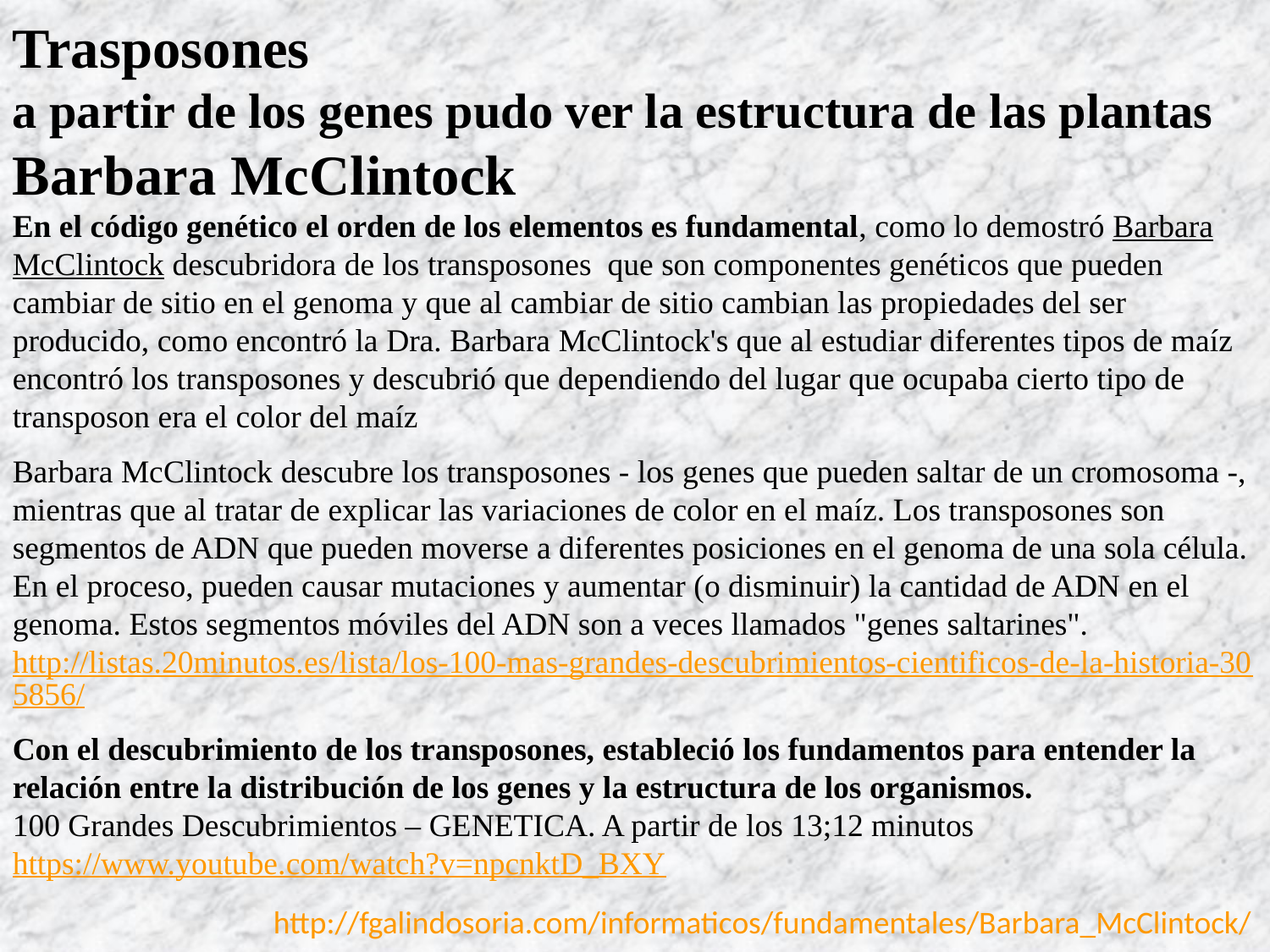

Trasposones
a partir de los genes pudo ver la estructura de las plantas
Barbara McClintock
En el código genético el orden de los elementos es fundamental, como lo demostró Barbara McClintock descubridora de los transposones  que son componentes genéticos que pueden cambiar de sitio en el genoma y que al cambiar de sitio cambian las propiedades del ser producido, como encontró la Dra. Barbara McClintock's que al estudiar diferentes tipos de maíz encontró los transposones y descubrió que dependiendo del lugar que ocupaba cierto tipo de transposon era el color del maíz

Barbara McClintock descubre los transposones - los genes que pueden saltar de un cromosoma -, mientras que al tratar de explicar las variaciones de color en el maíz. Los transposones son segmentos de ADN que pueden moverse a diferentes posiciones en el genoma de una sola célula. En el proceso, pueden causar mutaciones y aumentar (o disminuir) la cantidad de ADN en el genoma. Estos segmentos móviles del ADN son a veces llamados "genes saltarines".
http://listas.20minutos.es/lista/los-100-mas-grandes-descubrimientos-cientificos-de-la-historia-305856/

Con el descubrimiento de los transposones, estableció los fundamentos para entender la relación entre la distribución de los genes y la estructura de los organismos.
100 Grandes Descubrimientos – GENETICA. A partir de los 13;12 minutos
https://www.youtube.com/watch?v=npcnktD_BXY

http://fgalindosoria.com/informaticos/fundamentales/Barbara_McClintock/